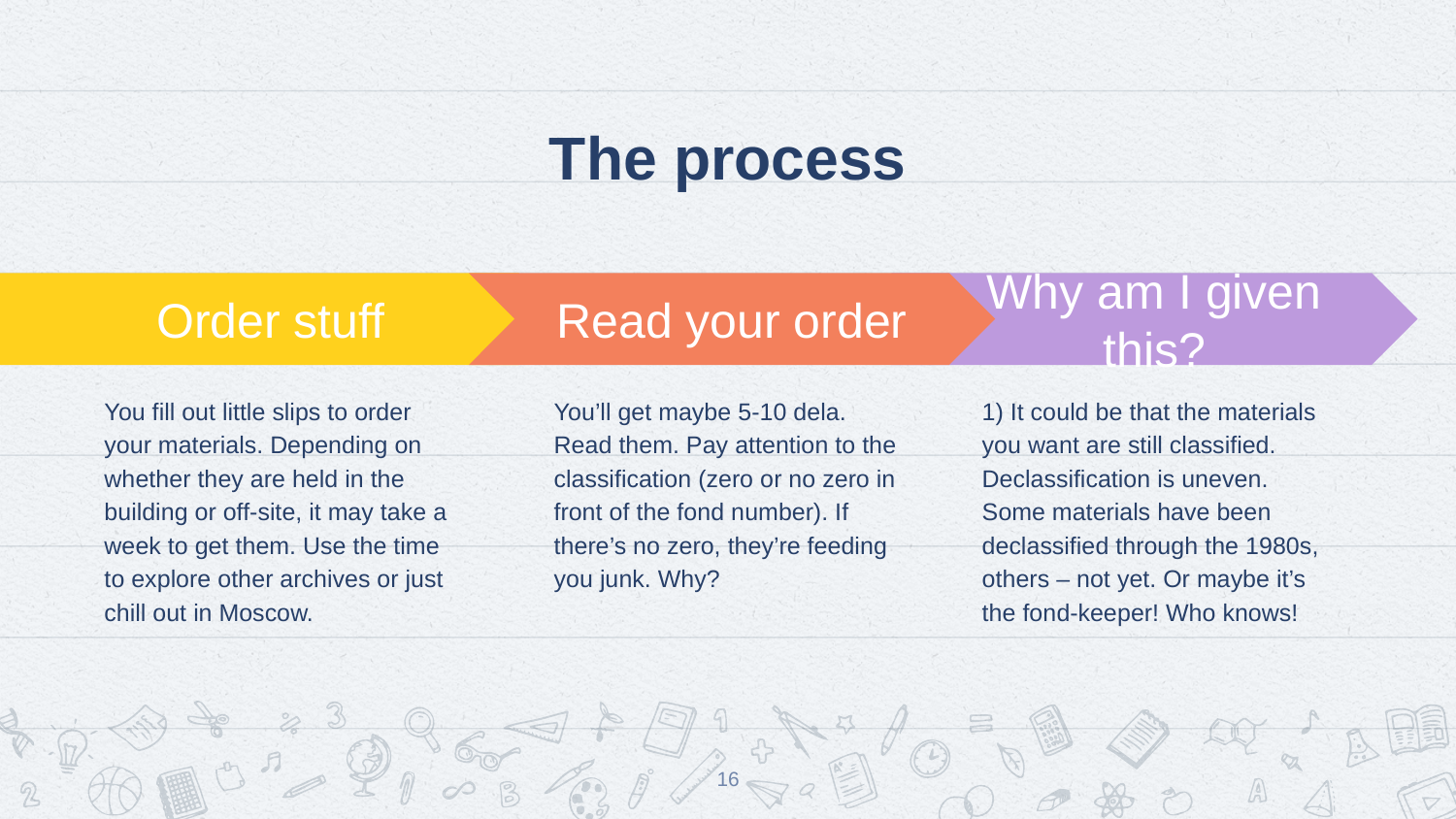

# The process
Read your order
You’ll get maybe 5-10 dela. Read them. Pay attention to the classification (zero or no zero in front of the fond number). If there’s no zero, they’re feeding you junk. Why?
Why am I given this?
1) It could be that the materials you want are still classified. Declassification is uneven. Some materials have been declassified through the 1980s, others – not yet. Or maybe it’s the fond-keeper! Who knows!
Order stuff
You fill out little slips to order your materials. Depending on whether they are held in the building or off-site, it may take a week to get them. Use the time to explore other archives or just chill out in Moscow.
16